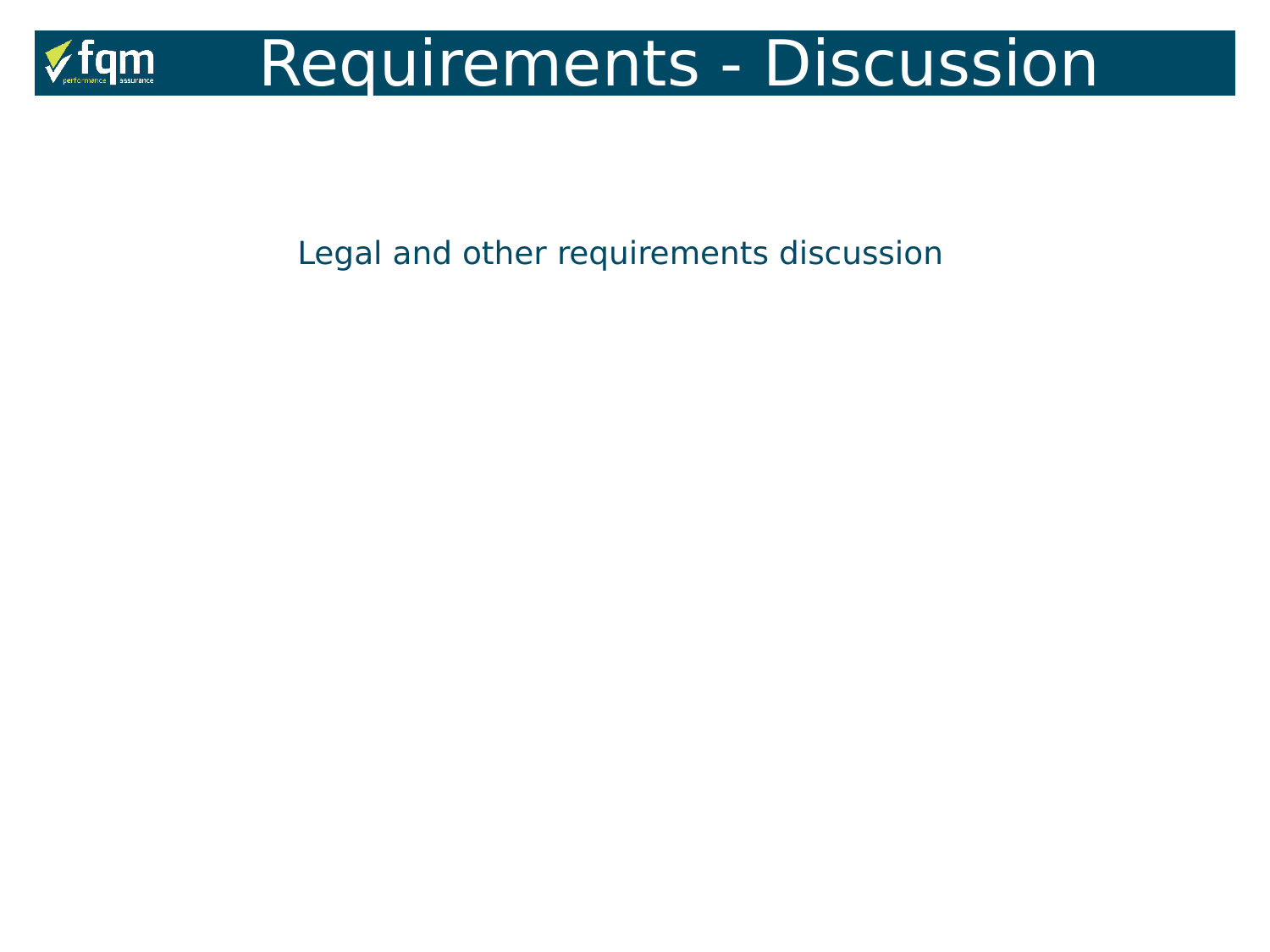

Requirements - Discussion
Legal and other requirements discussion